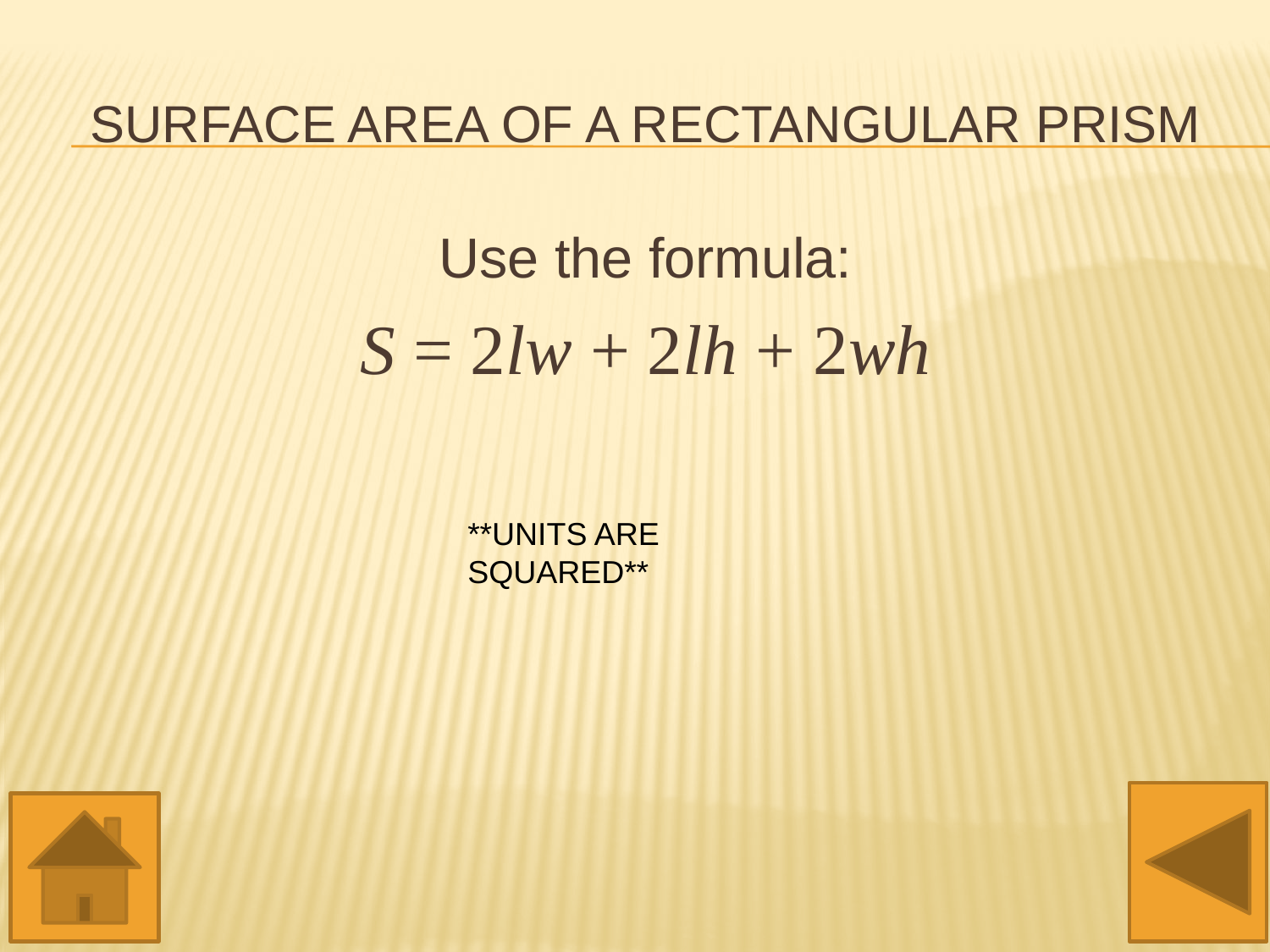

# Surface area of a rectangular prism
Use the formula:
S = 2lw + 2lh + 2wh
**UNITS ARE SQUARED**